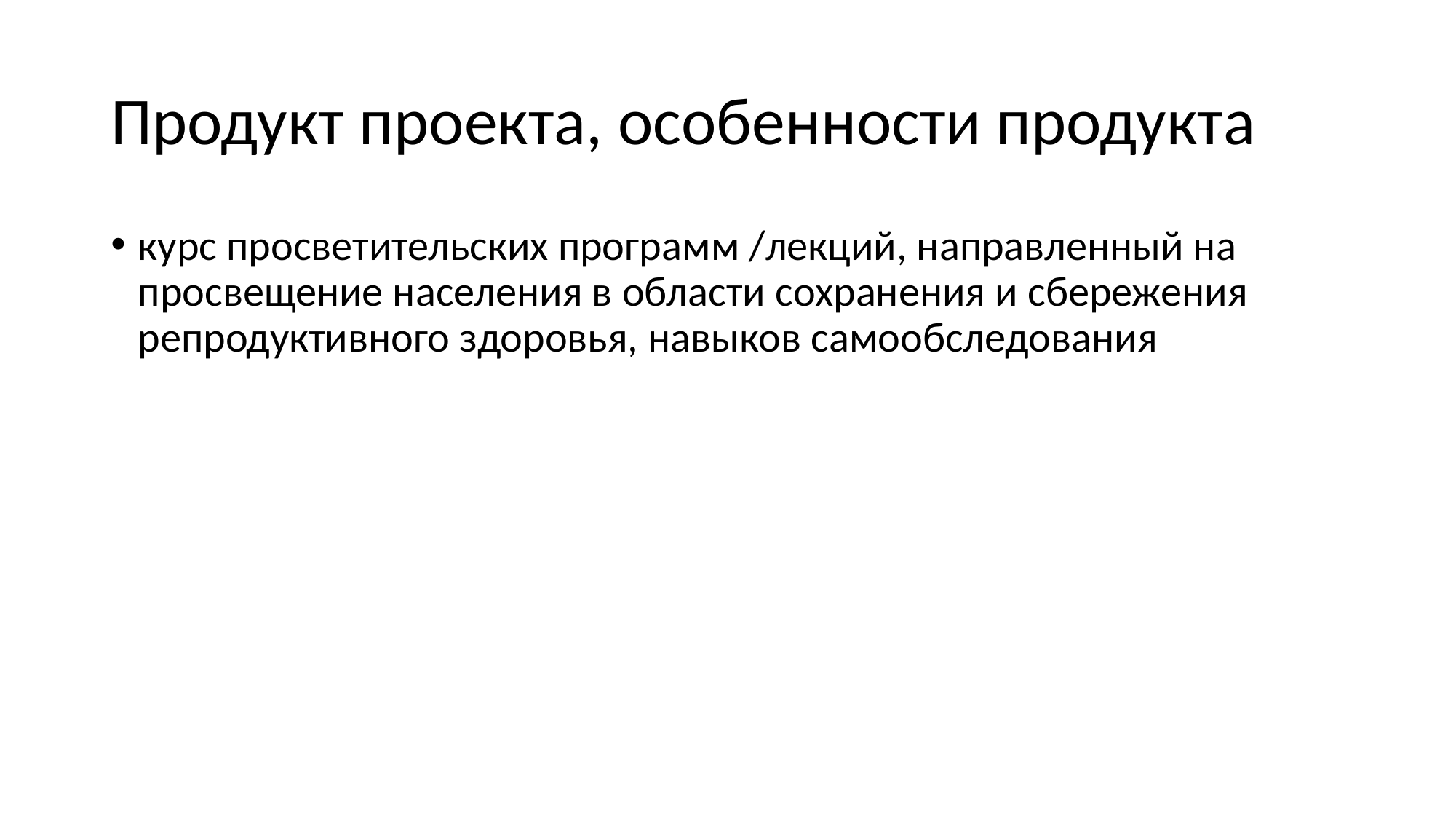

# Продукт проекта, особенности продукта
курс просветительских программ /лекций, направленный на просвещение населения в области сохранения и сбережения репродуктивного здоровья, навыков самообследования